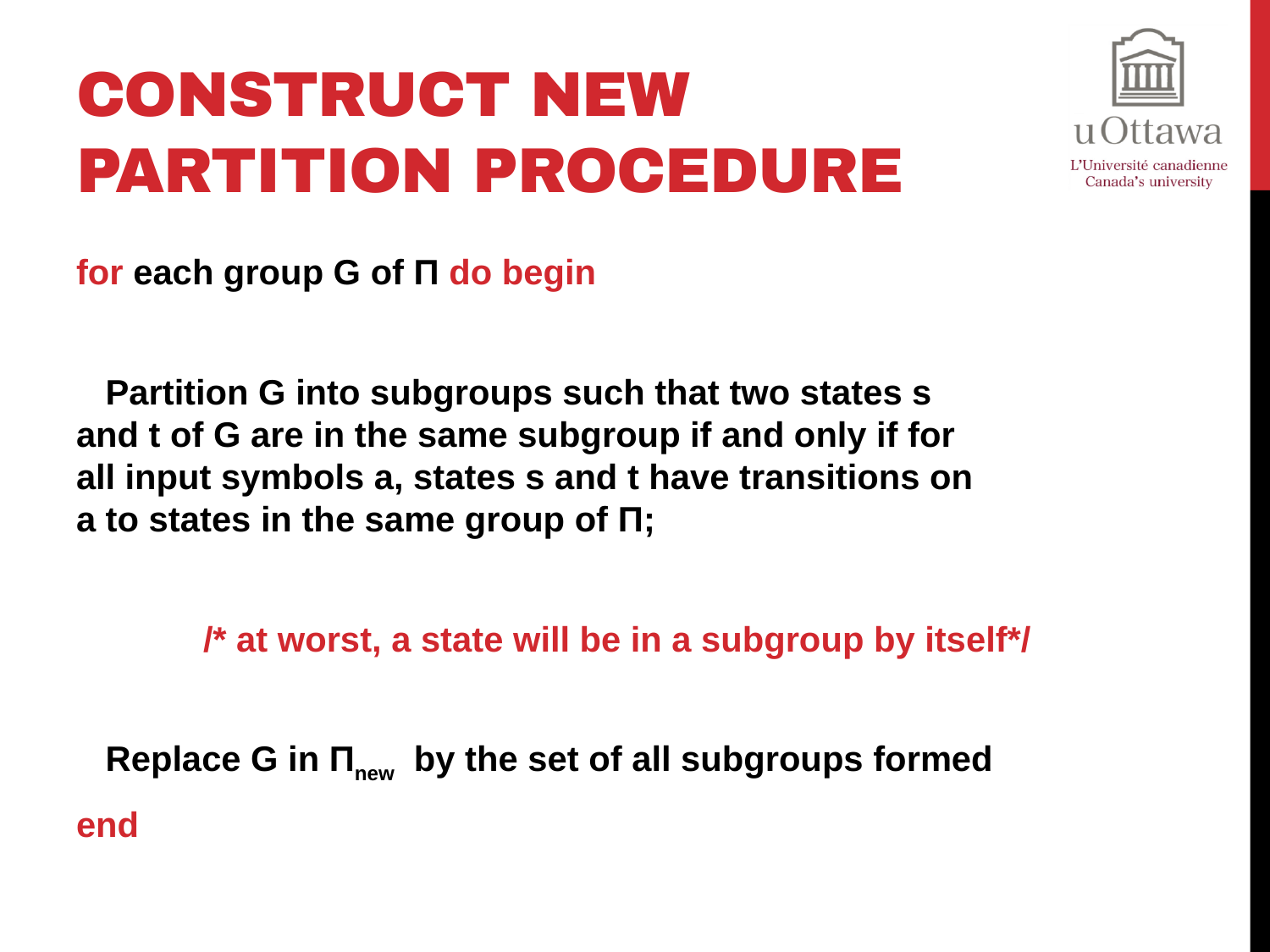

# Construct New Partition Procedure
for each group G of Π do begin

   Partition G into subgroups such that two states s 		and t of G are in the same subgroup if and only if for 		all input symbols a, states s and t have transitions on 	a to states in the same group of Π;

	/* at worst, a state will be in a subgroup by itself*/

   Replace G in Πnew  by the set of all subgroups formed
end